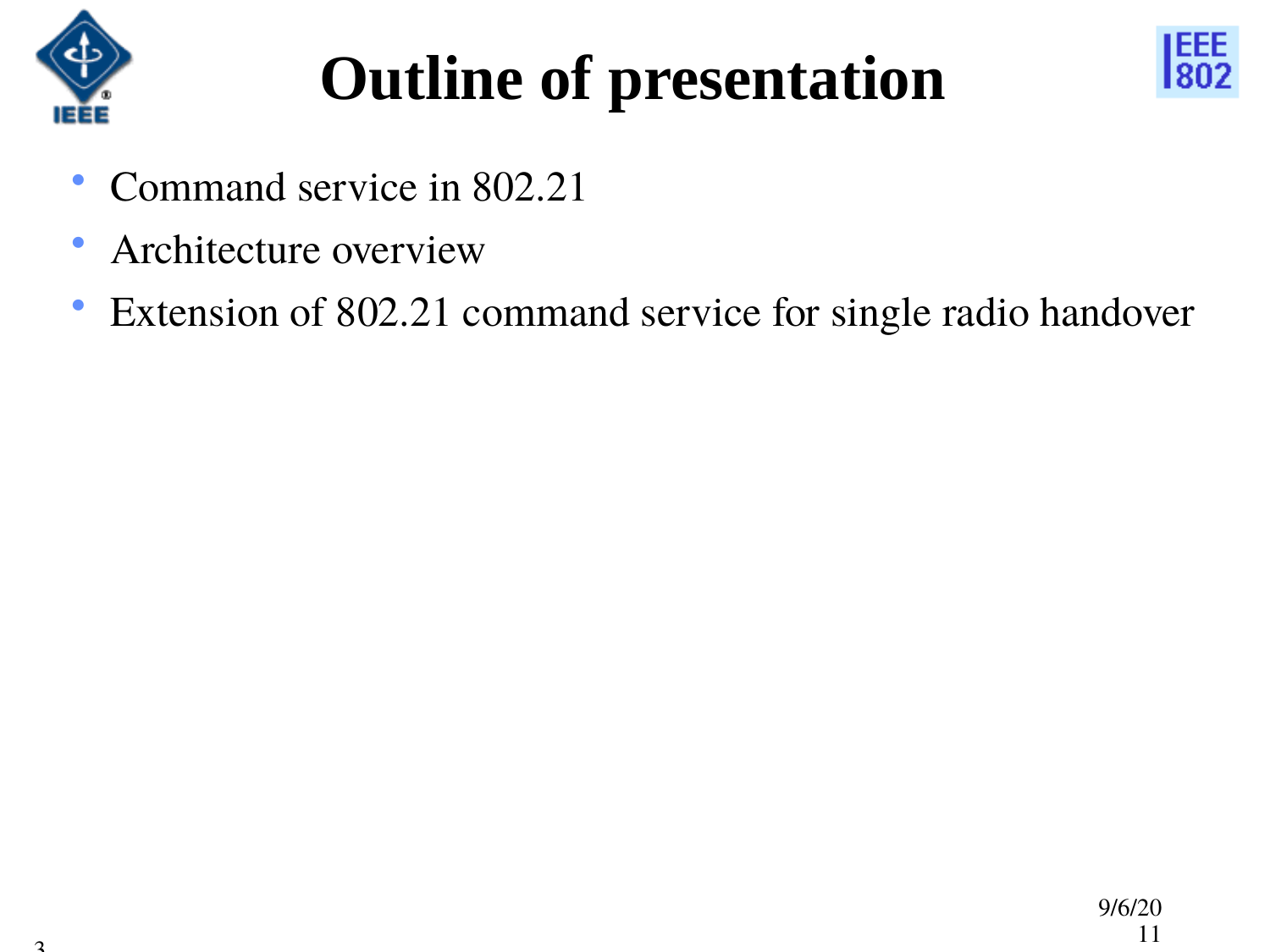

# Outline of presentation
Command service in 802.21
Architecture overview
Extension of 802.21 command service for single radio handover

9/6/2011
3